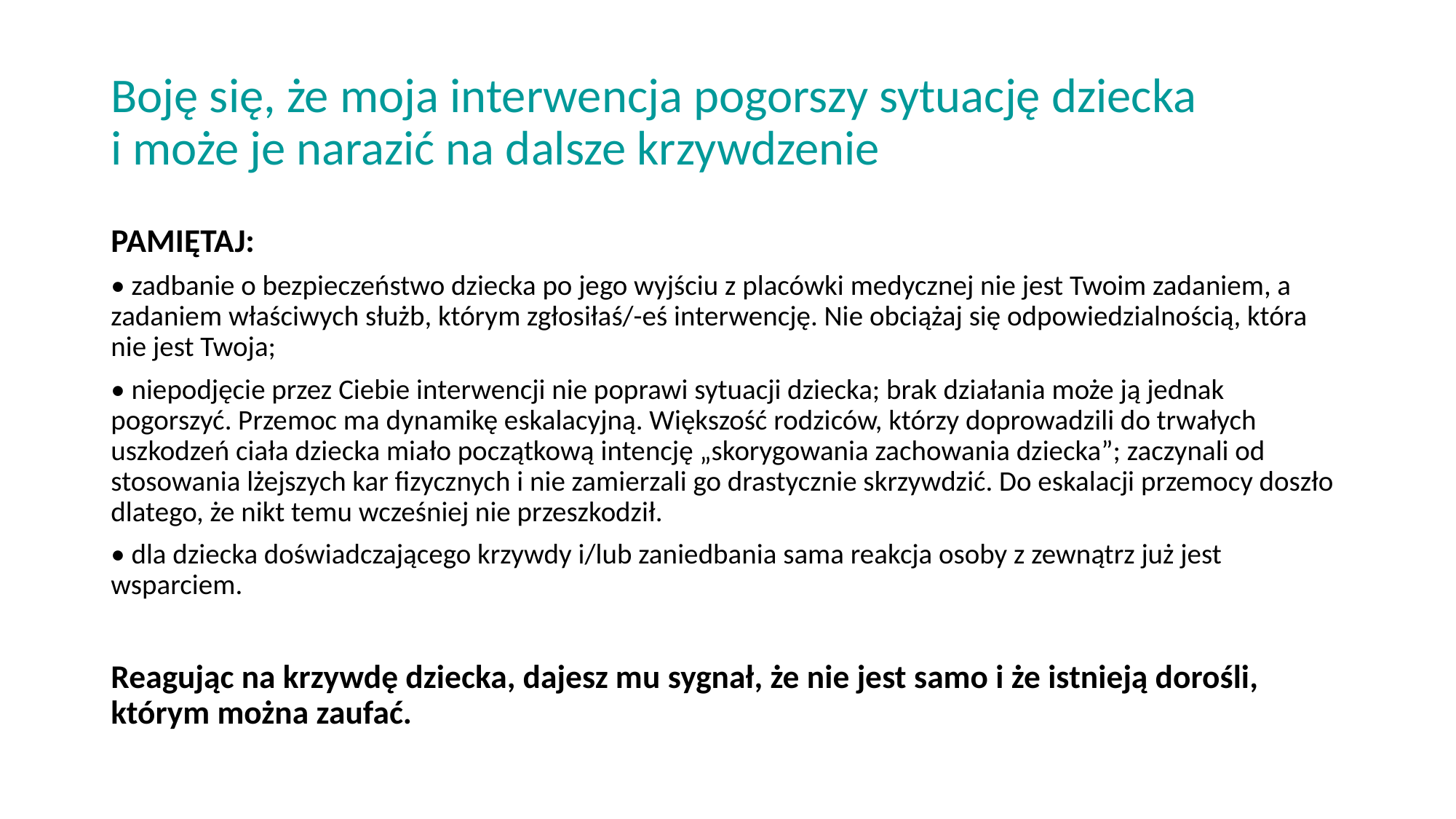

# Boję się, że moja interwencja pogorszy sytuację dziecka i może je narazić na dalsze krzywdzenie
PAMIĘTAJ:
• zadbanie o bezpieczeństwo dziecka po jego wyjściu z placówki medycznej nie jest Twoim zadaniem, a zadaniem właściwych służb, którym zgłosiłaś/-eś interwencję. Nie obciążaj się odpowiedzialnością, która nie jest Twoja;
• niepodjęcie przez Ciebie interwencji nie poprawi sytuacji dziecka; brak działania może ją jednak pogorszyć. Przemoc ma dynamikę eskalacyjną. Większość rodziców, którzy doprowadzili do trwałych uszkodzeń ciała dziecka miało początkową intencję „skorygowania zachowania dziecka”; zaczynali od stosowania lżejszych kar fizycznych i nie zamierzali go drastycznie skrzywdzić. Do eskalacji przemocy doszło dlatego, że nikt temu wcześniej nie przeszkodził.
• dla dziecka doświadczającego krzywdy i/lub zaniedbania sama reakcja osoby z zewnątrz już jest wsparciem.

Reagując na krzywdę dziecka, dajesz mu sygnał, że nie jest samo i że istnieją dorośli, którym można zaufać.